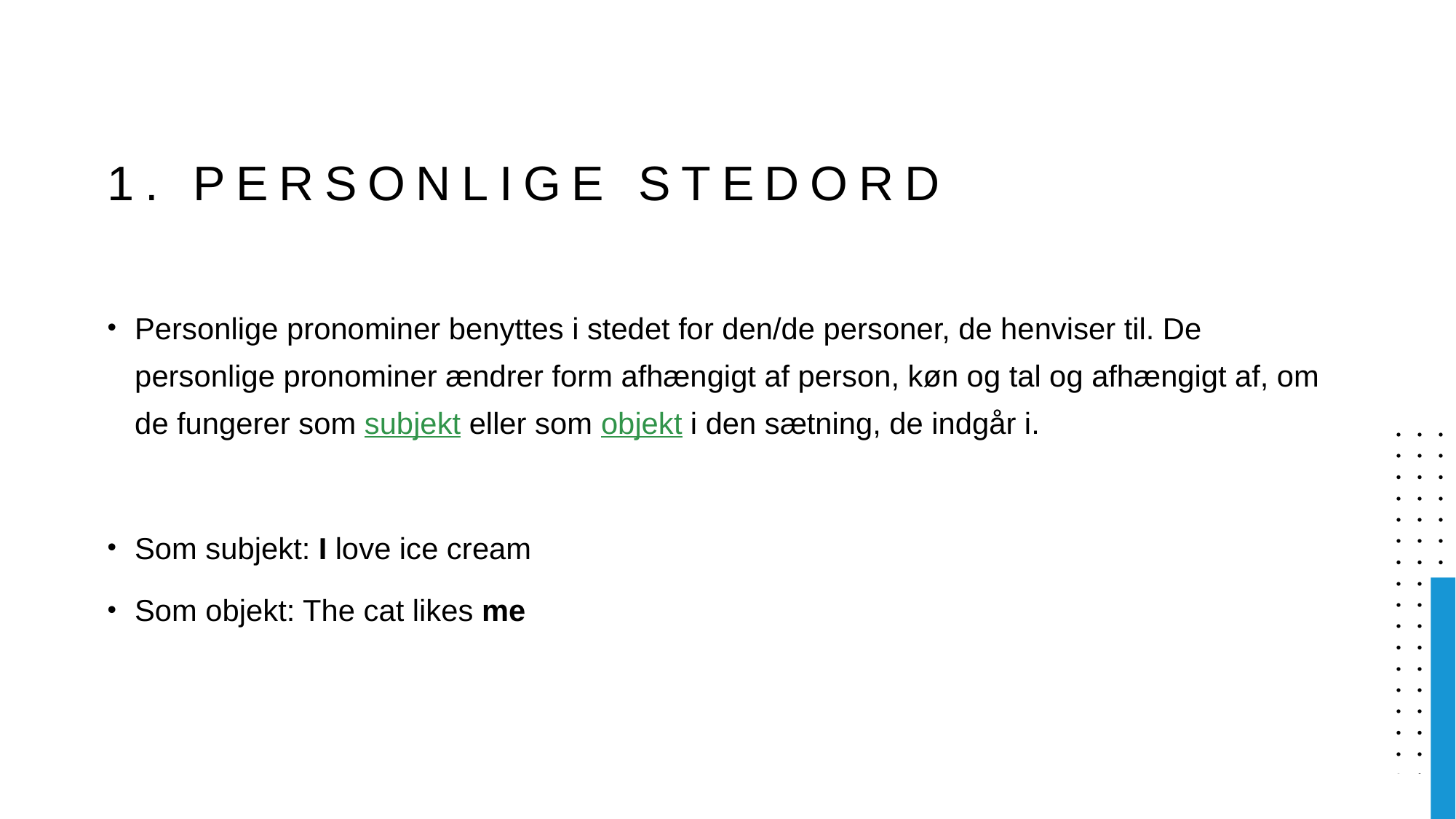

# 1. Personlige stedord

Personlige pronominer benyttes i stedet for den/de personer, de henviser til. De personlige pronominer ændrer form afhængigt af person, køn og tal og afhængigt af, om de fungerer som subjekt eller som objekt i den sætning, de indgår i.

Som subjekt: I love ice cream
Som objekt: The cat likes me